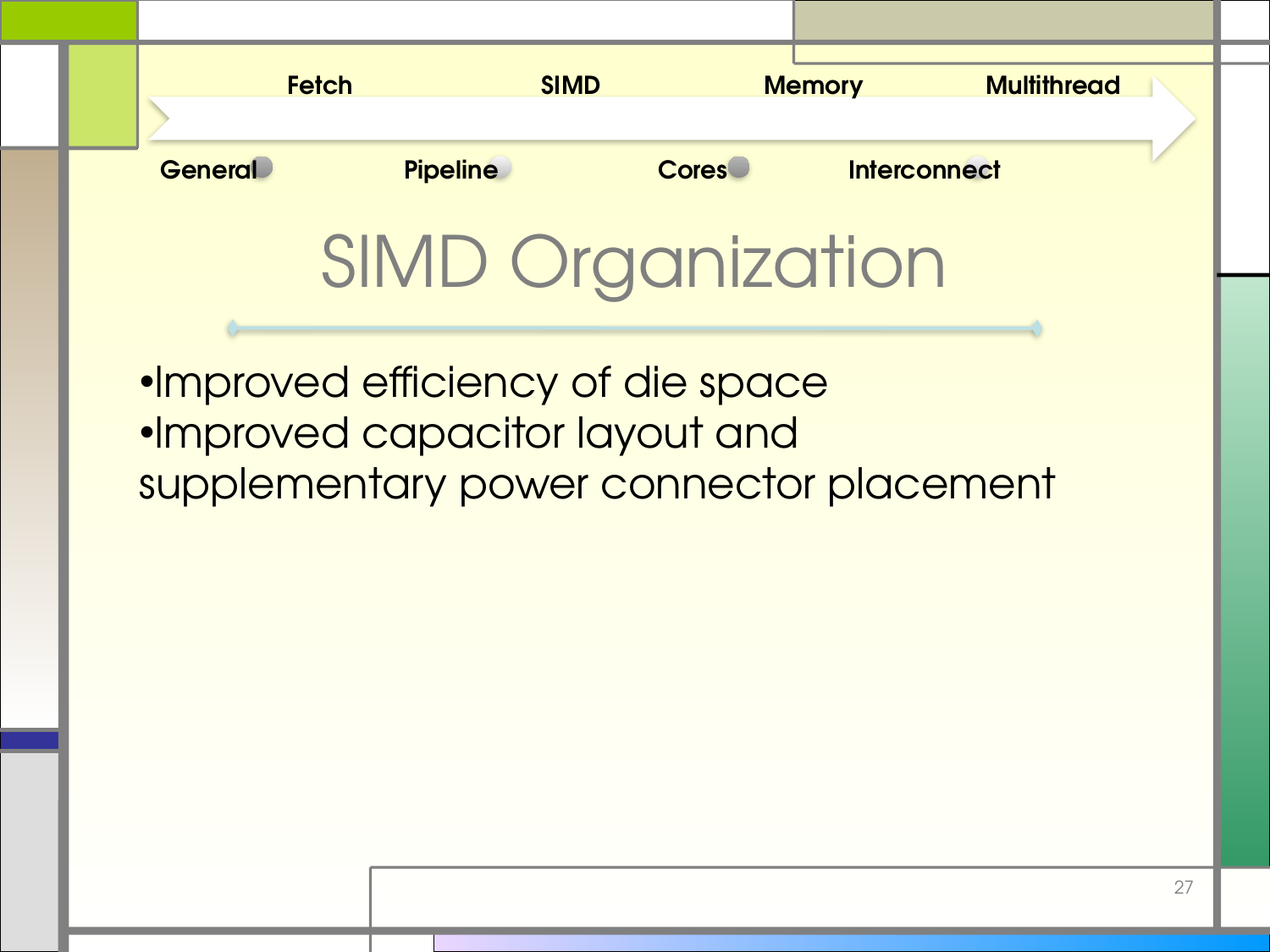

Fetch
SIMD
Memory
Multithread
General
Pipeline
Cores
Interconnect
# SIMD Organization
Improved efficiency of die space
Improved capacitor layout and supplementary power connector placement

27